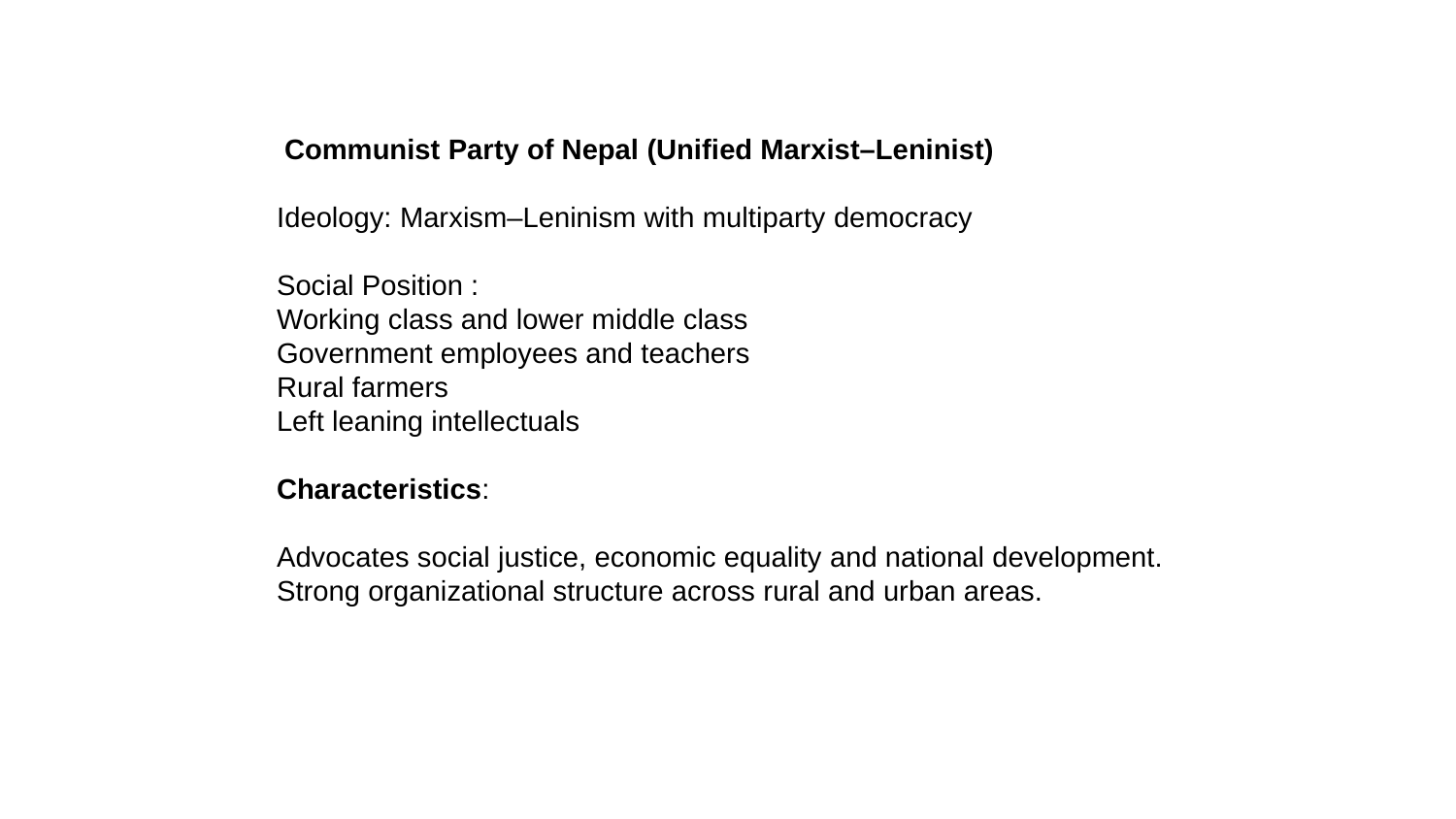

Communist Party of Nepal (Unified Marxist–Leninist)

Ideology: Marxism–Leninism with multiparty democracy

Social Position :
Working class and lower middle class
Government employees and teachers
Rural farmers
Left leaning intellectuals

Characteristics:

Advocates social justice, economic equality and national development.
Strong organizational structure across rural and urban areas.